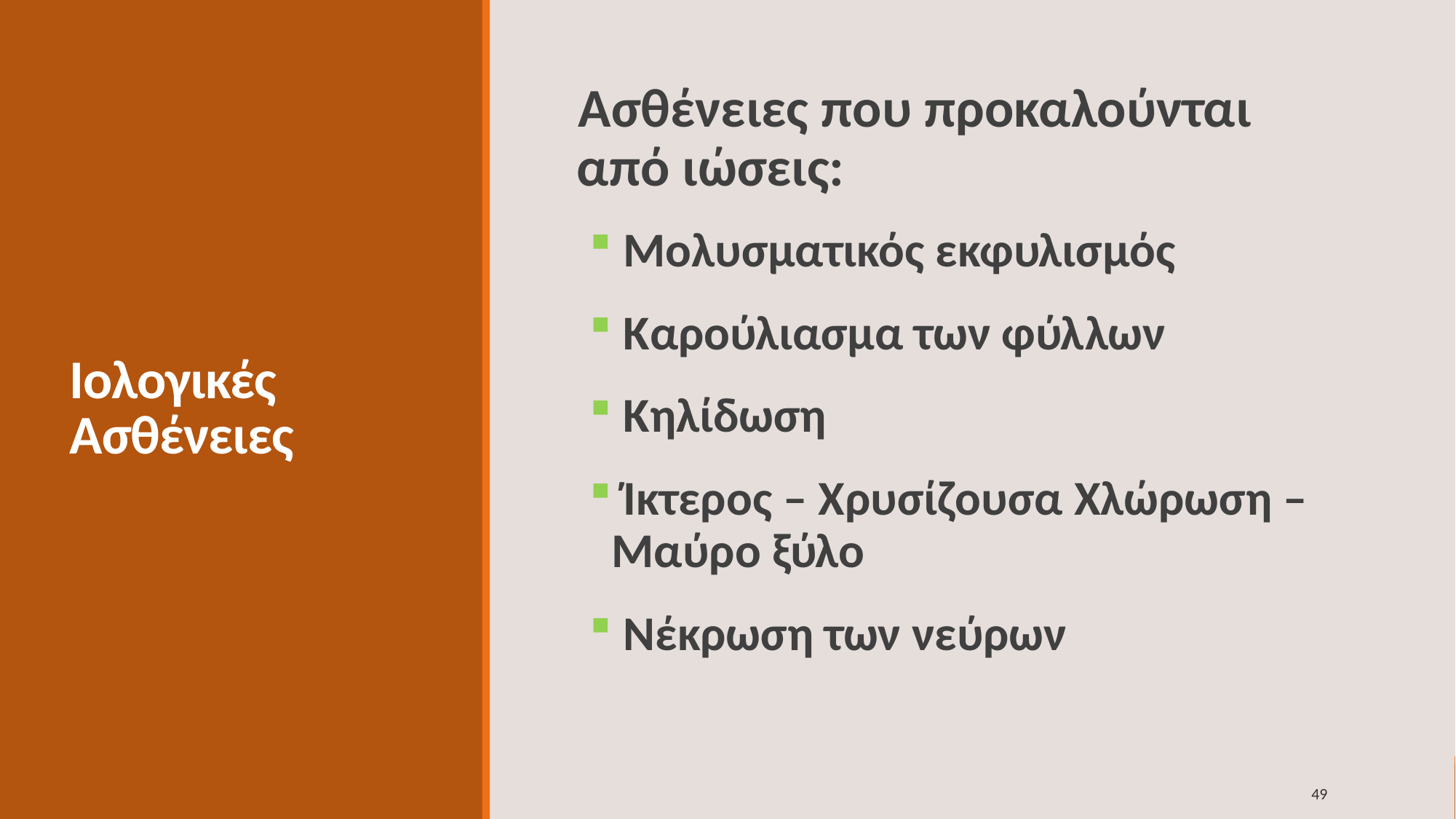

# Ιολογικές Ασθένειες
Ασθένειες που προκαλούνται από ιώσεις:
 Μολυσματικός εκφυλισμός
 Καρούλιασμα των φύλλων
 Κηλίδωση
 Ίκτερος – Χρυσίζουσα Χλώρωση – Μαύρο ξύλο
 Νέκρωση των νεύρων

49